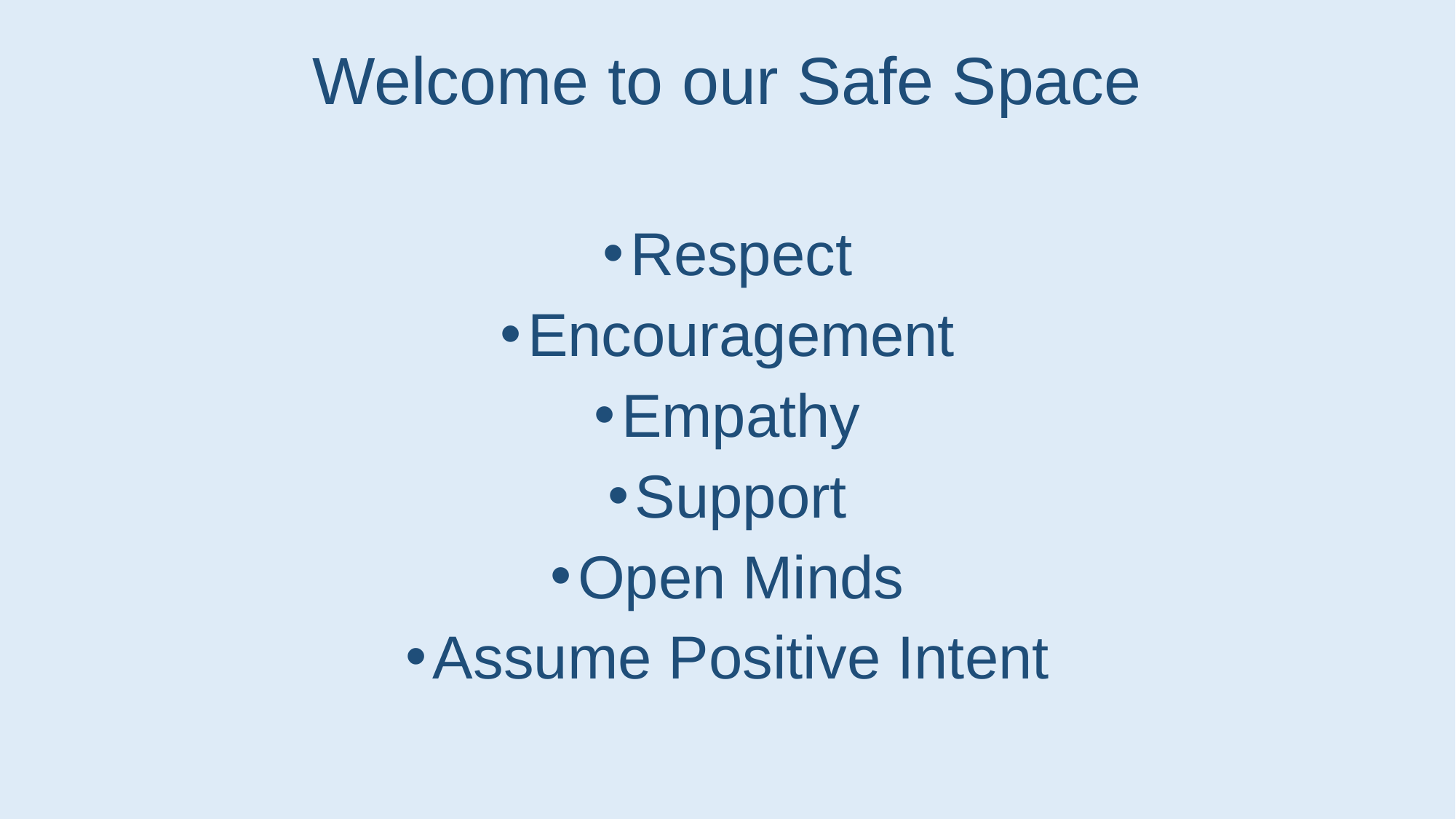

# Welcome to our Safe Space
Respect
Encouragement
Empathy
Support
Open Minds
Assume Positive Intent